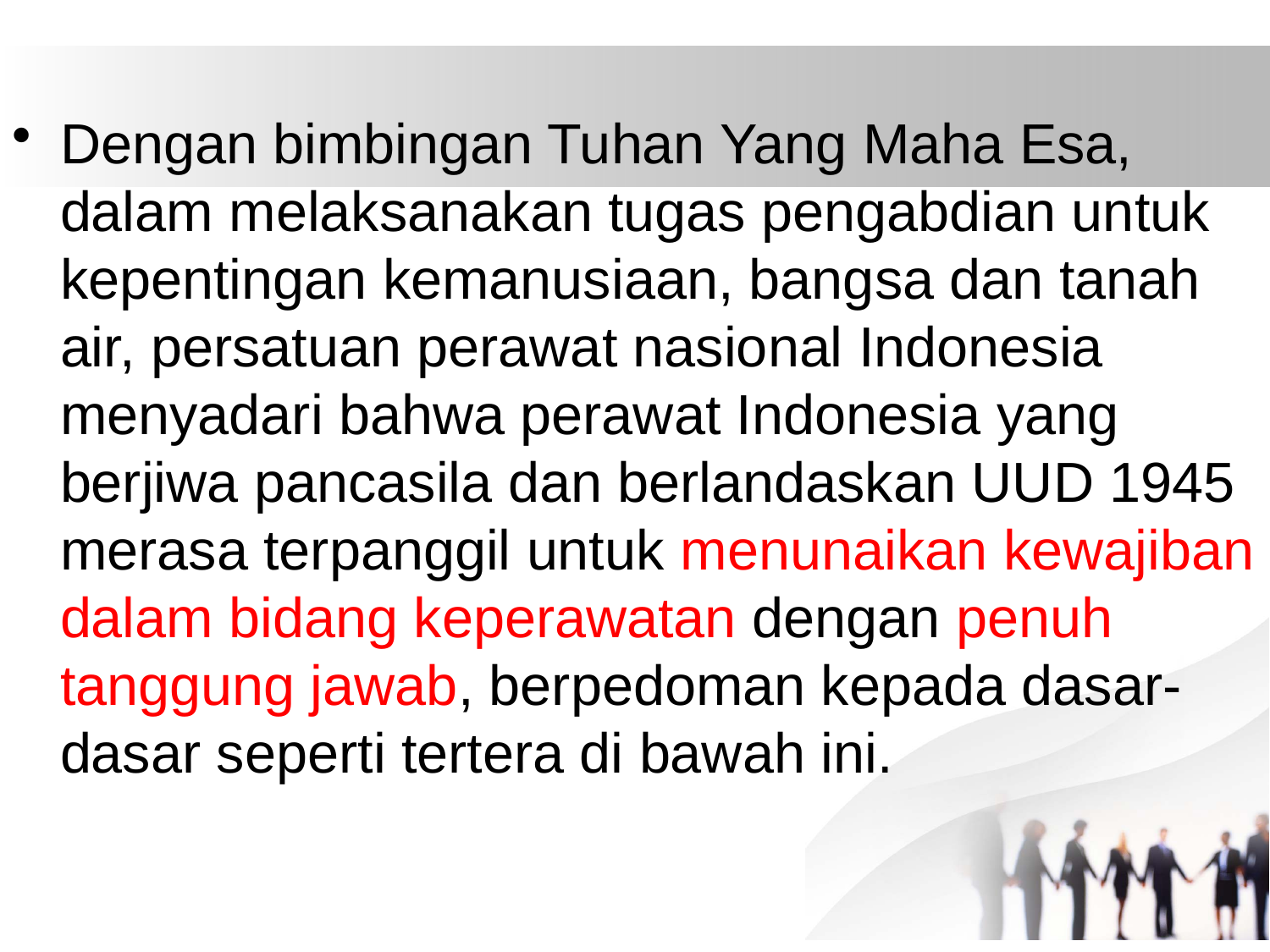

Dengan bimbingan Tuhan Yang Maha Esa, dalam melaksanakan tugas pengabdian untuk kepentingan kemanusiaan, bangsa dan tanah air, persatuan perawat nasional Indonesia menyadari bahwa perawat Indonesia yang berjiwa pancasila dan berlandaskan UUD 1945 merasa terpanggil untuk menunaikan kewajiban dalam bidang keperawatan dengan penuh tanggung jawab, berpedoman kepada dasar-dasar seperti tertera di bawah ini.